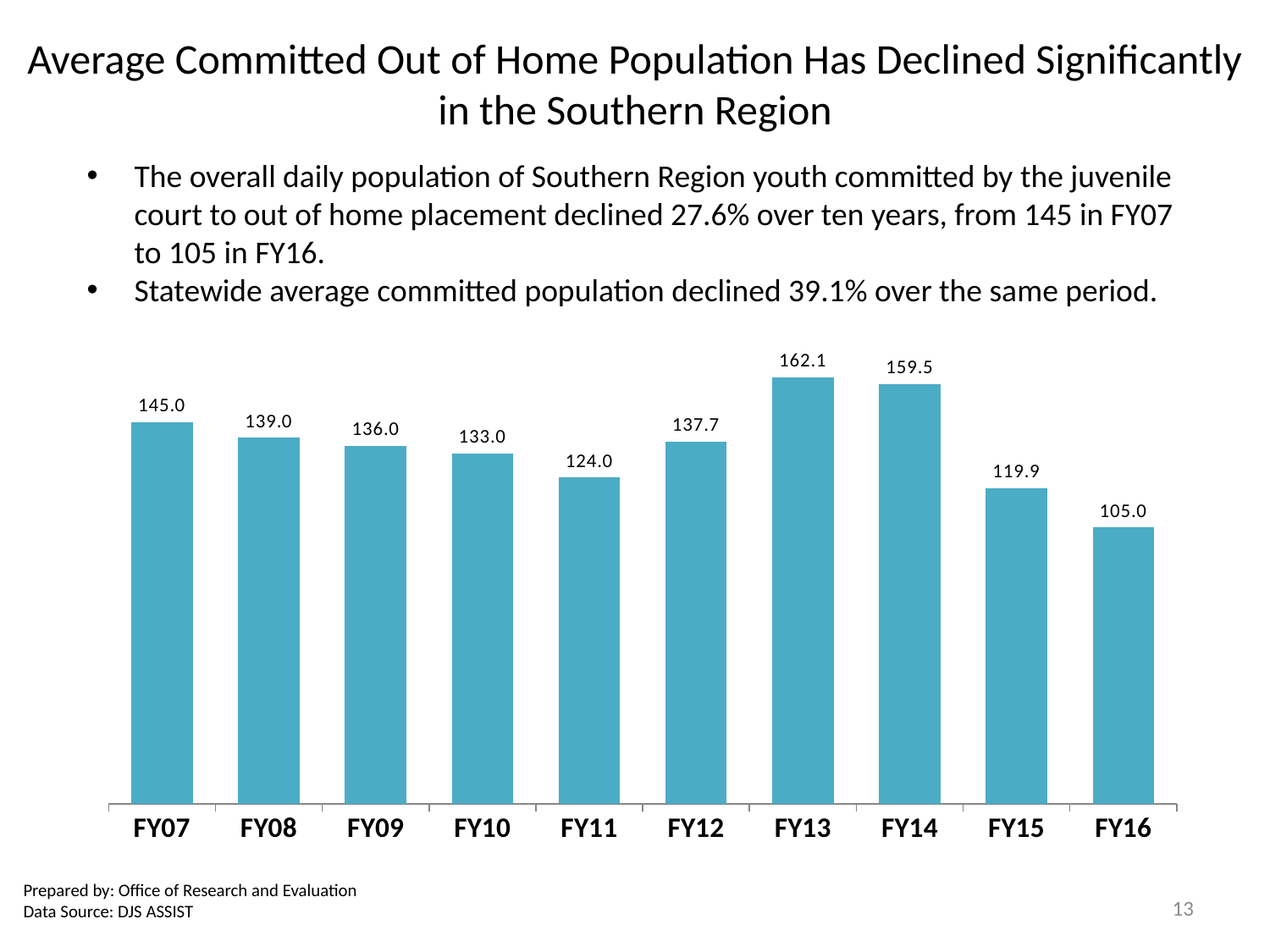

# Average Committed Out of Home Population Has Declined Significantly in the Southern Region

The overall daily population of Southern Region youth committed by the juvenile court to out of home placement declined 27.6% over ten years, from 145 in FY07 to 105 in FY16.
Statewide average committed population declined 39.1% over the same period.

### Chart

| Category | Total Committed ADP |
|---|---|
| FY16 | 105.0 |
| FY15 | 119.9 |
| FY14 | 159.5 |
| FY13 | 162.1 |
| FY12 | 137.7 |
| FY11 | 124.0 |
| FY10 | 133.0 |
| FY09 | 136.0 |
| FY08 | 139.0 |
| FY07 | 145.0 |
Prepared by: Office of Research and Evaluation
Data Source: DJS ASSIST
13